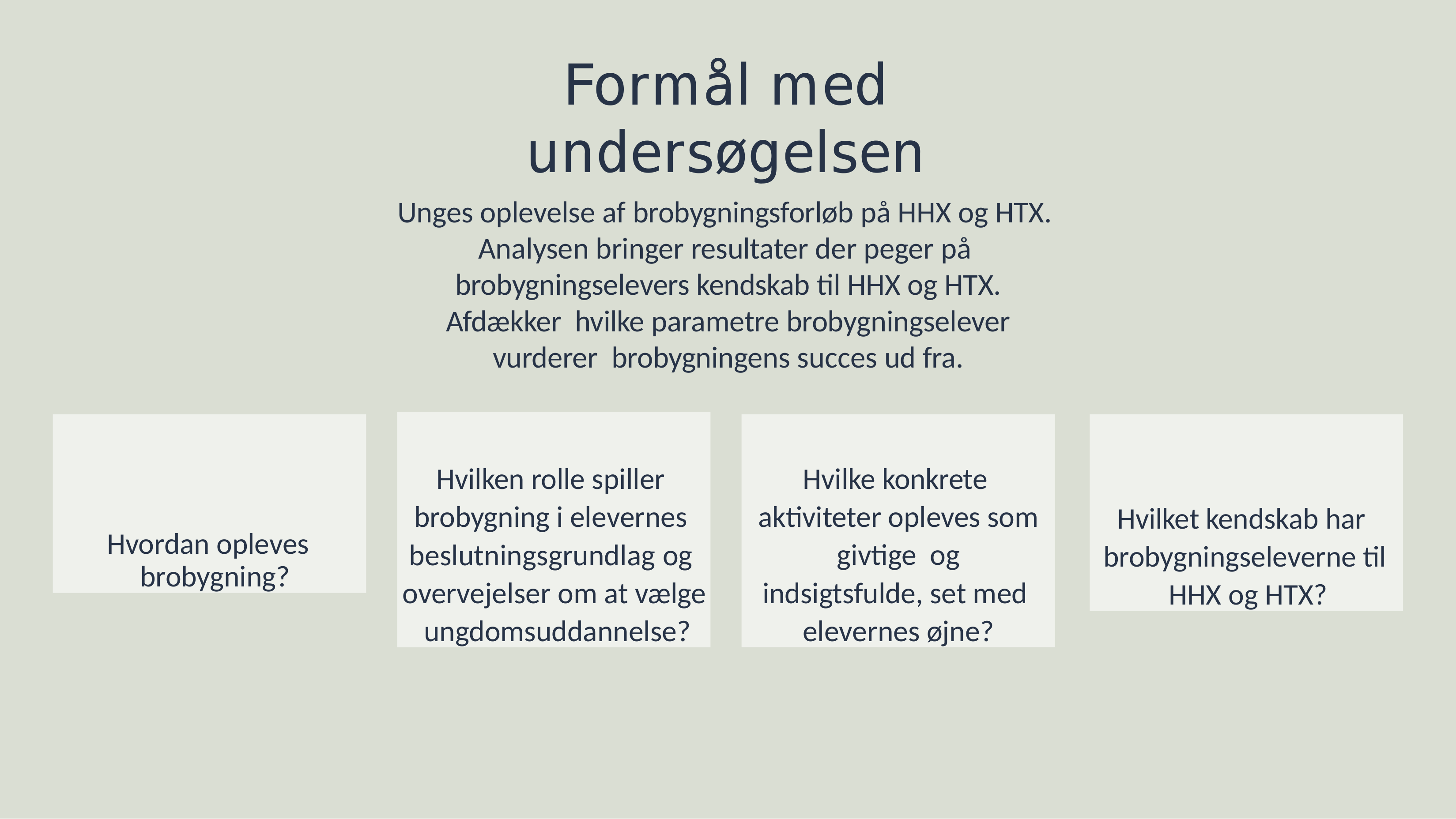

# Formål med undersøgelsen
Unges oplevelse af brobygningsforløb på HHX og HTX.  Analysen bringer resultater der peger på  brobygningselevers kendskab til HHX og HTX. Afdækker  hvilke parametre brobygningselever vurderer  brobygningens succes ud fra.

Hvilken rolle spiller  brobygning i elevernes  beslutningsgrundlag og  overvejelser om at vælge  ungdomsuddannelse?

Hvordan opleves  brobygning?

Hvilke konkrete  aktiviteter opleves som  givtige og  indsigtsfulde, set med  elevernes øjne?

Hvilket kendskab har  brobygningseleverne til  HHX og HTX?